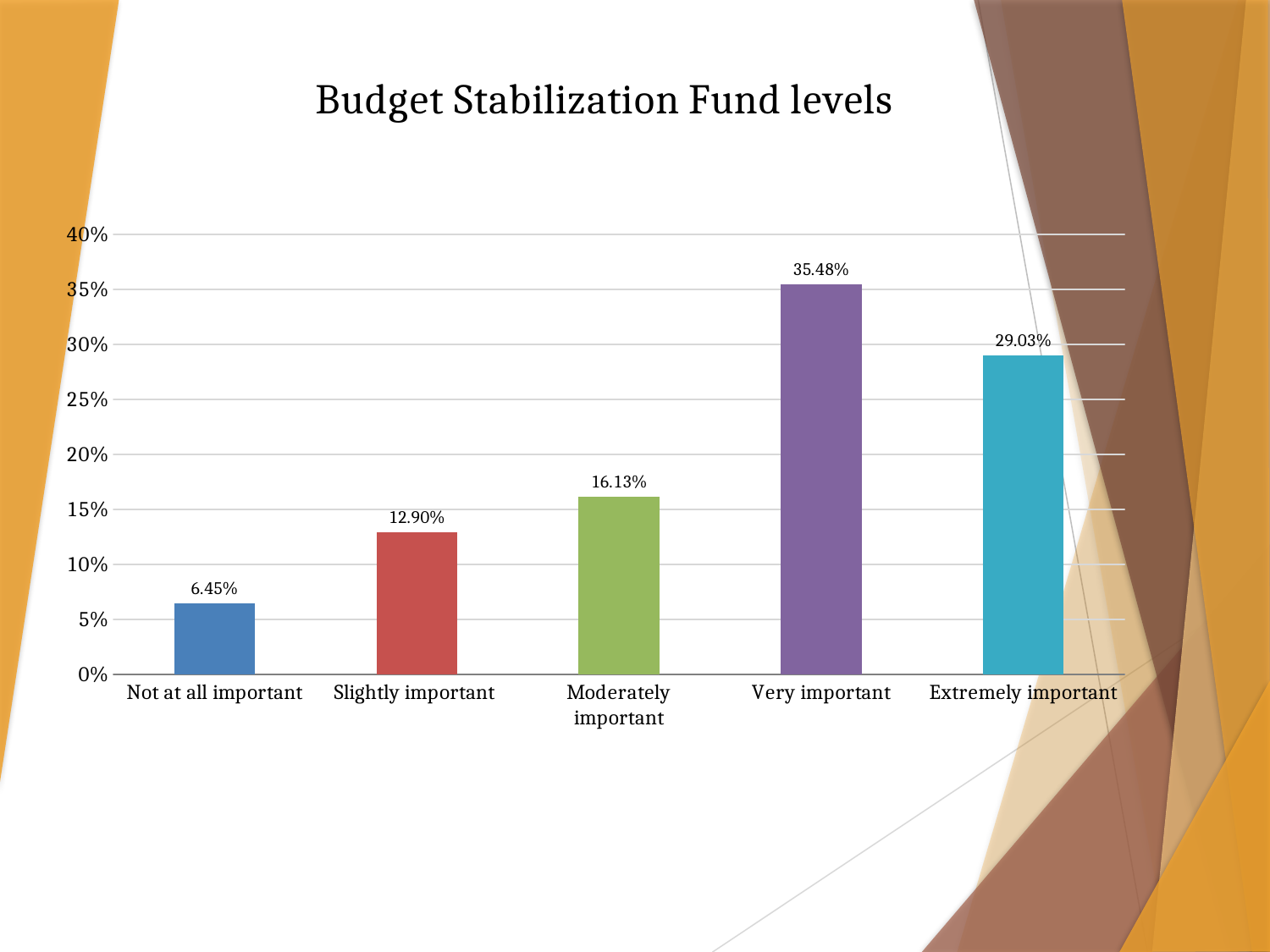

Budget Stabilization Fund levels

### Chart

| Category |  |
|---|---|
| Not at all important | 0.0645 |
| Slightly important  | 0.129 |
| Moderately important | 0.1613 |
| Very important | 0.3548 |
| Extremely important  | 0.2903 |